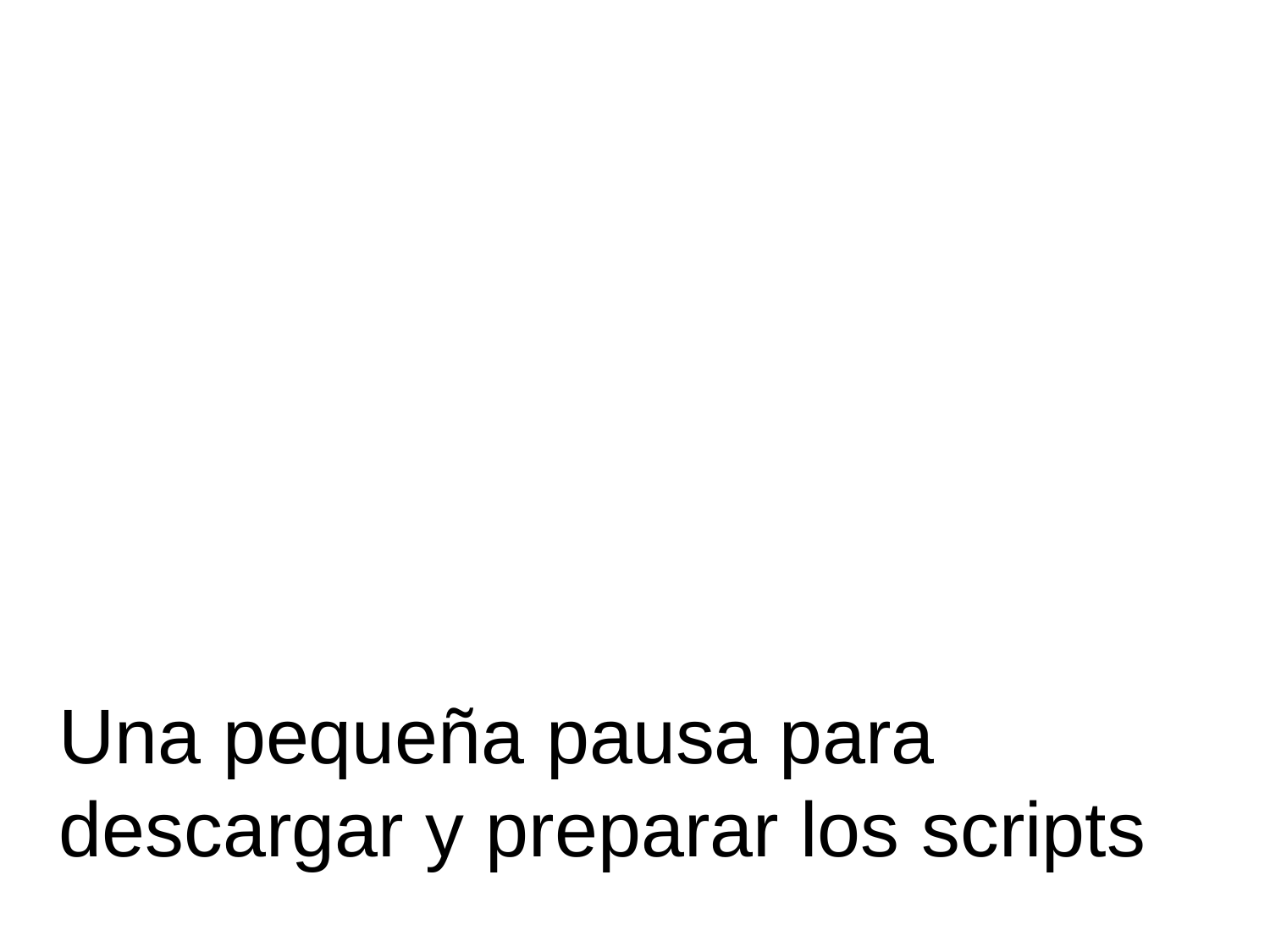

Una pequeña pausa para descargar y preparar los scripts
47